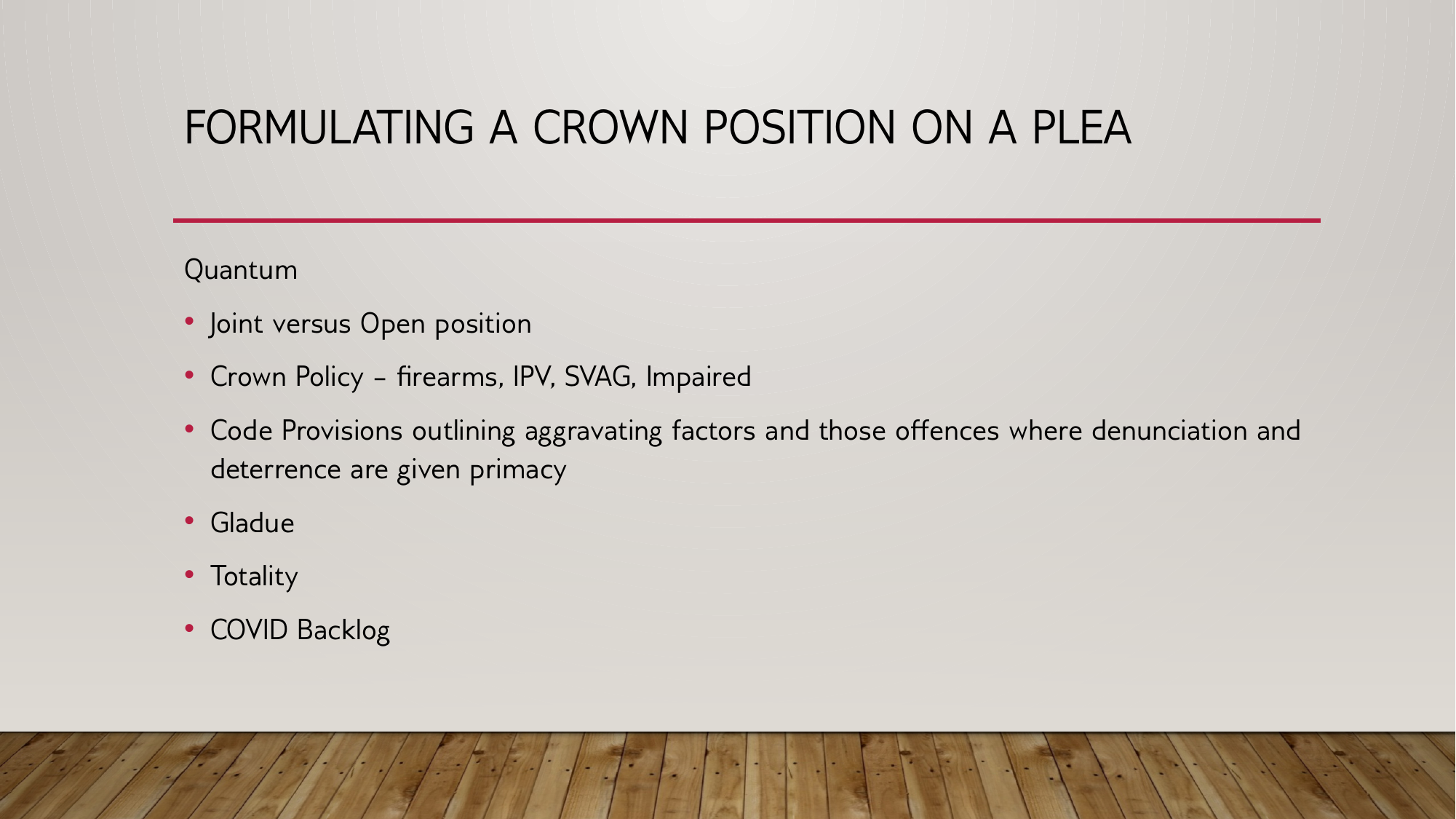

# Formulating a crown position on a plea
Quantum
Joint versus Open position
Crown Policy – firearms, IPV, SVAG, Impaired
Code Provisions outlining aggravating factors and those offences where denunciation and deterrence are given primacy
Gladue
Totality
COVID Backlog